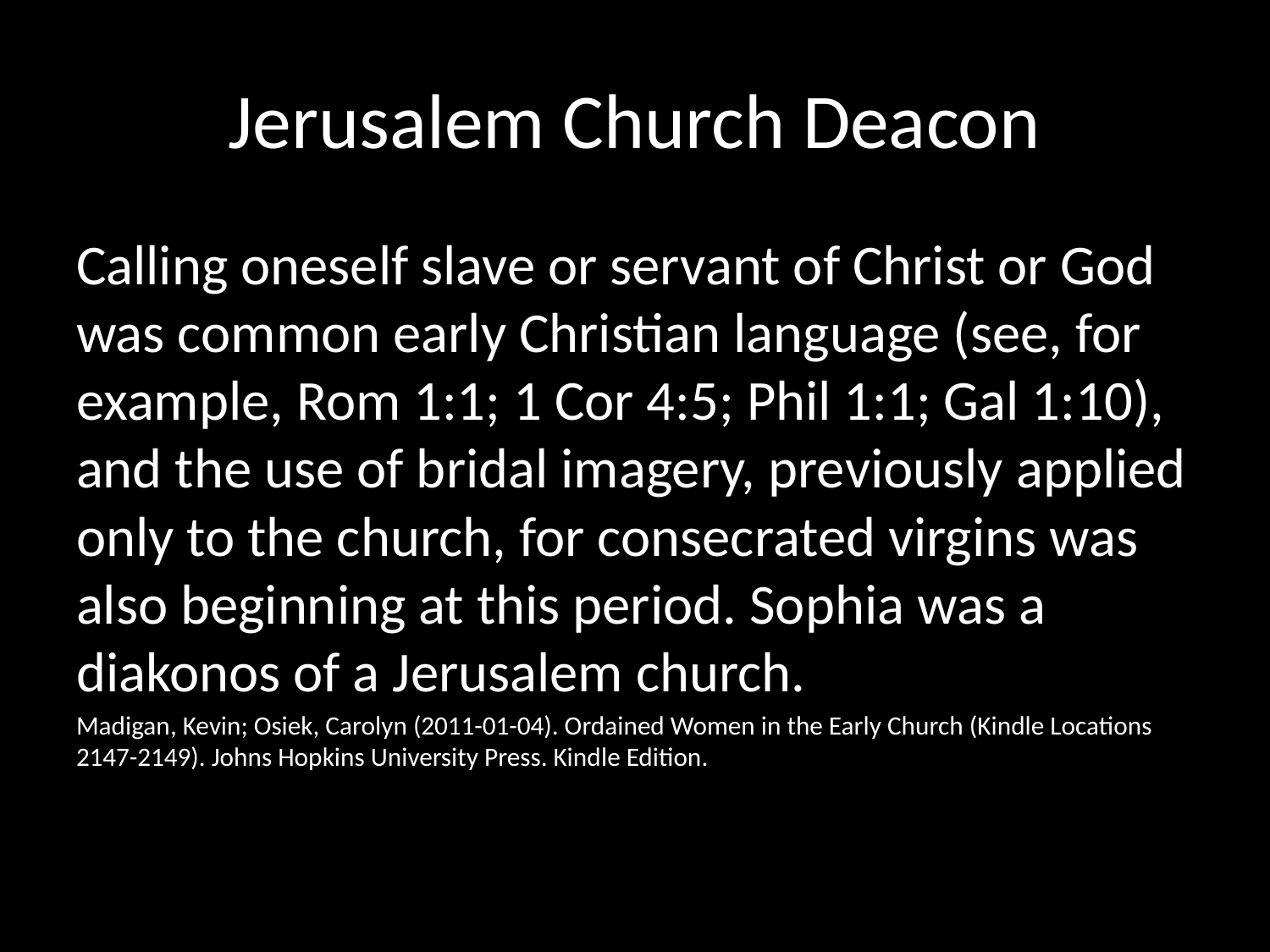

# Jerusalem Church Deacon
Calling oneself slave or servant of Christ or God was common early Christian language (see, for example, Rom 1:1; 1 Cor 4:5; Phil 1:1; Gal 1:10), and the use of bridal imagery, previously applied only to the church, for consecrated virgins was also beginning at this period. Sophia was a diakonos of a Jerusalem church.
Madigan, Kevin; Osiek, Carolyn (2011-01-04). Ordained Women in the Early Church (Kindle Locations 2147-2149). Johns Hopkins University Press. Kindle Edition.